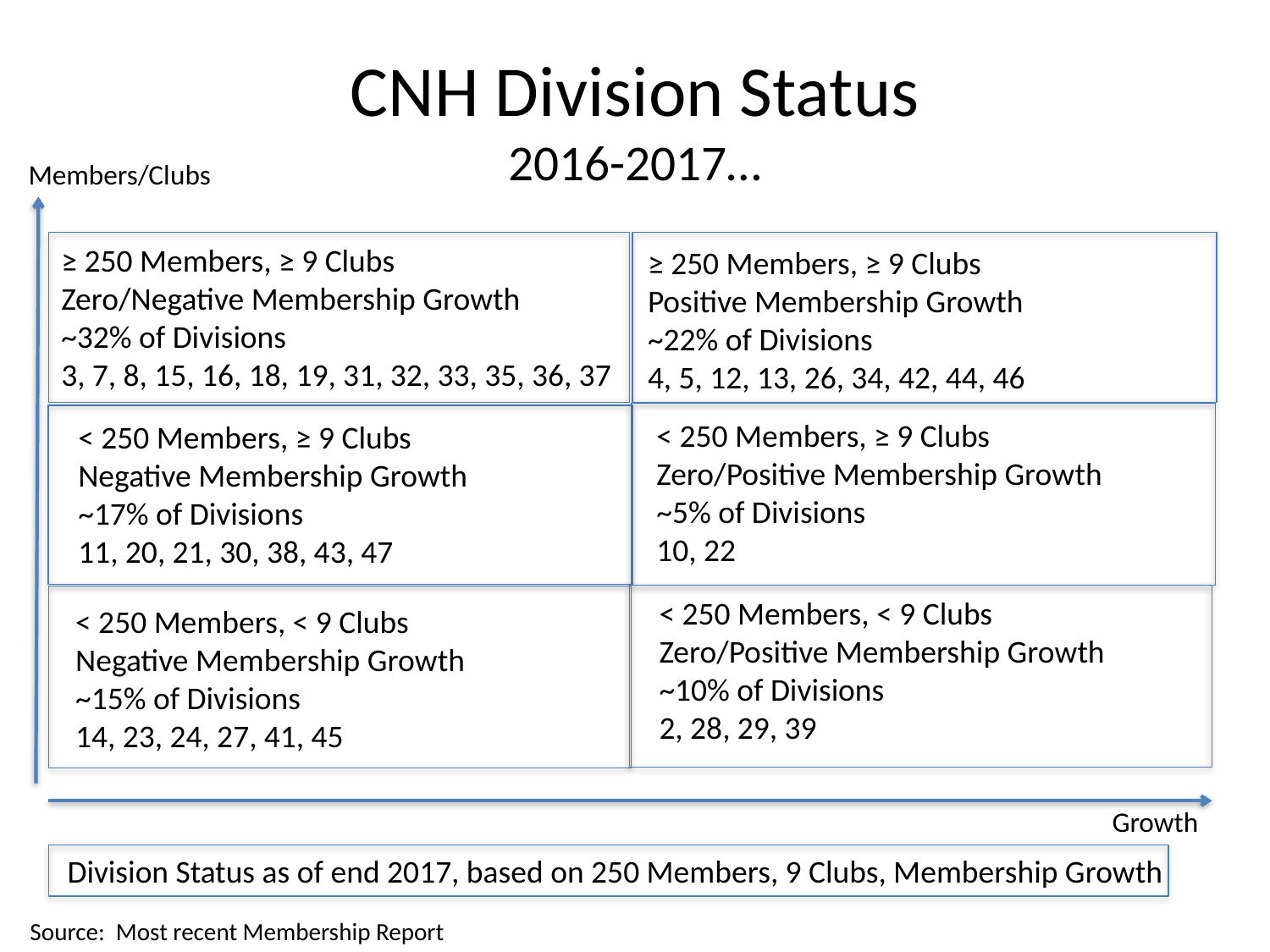

# CNH Division Status 2016-2017…
Members/Clubs

≥ 250 Members, ≥ 9 Clubs
Zero/Negative Membership Growth
~32% of Divisions
3, 7, 8, 15, 16, 18, 19, 31, 32, 33, 35, 36, 37
≥ 250 Members, ≥ 9 Clubs
Positive Membership Growth
~22% of Divisions
4, 5, 12, 13, 26, 34, 42, 44, 46

< 250 Members, ≥ 9 Clubs
Zero/Positive Membership Growth
~5% of Divisions
10, 22
< 250 Members, ≥ 9 Clubs
Negative Membership Growth
~17% of Divisions
11, 20, 21, 30, 38, 43, 47

< 250 Members, < 9 Clubs
Zero/Positive Membership Growth
~10% of Divisions
2, 28, 29, 39
< 250 Members, < 9 Clubs
Negative Membership Growth
~15% of Divisions
14, 23, 24, 27, 41, 45

Growth
Division Status as of end 2017, based on 250 Members, 9 Clubs, Membership Growth

Source:  Most recent Membership Report